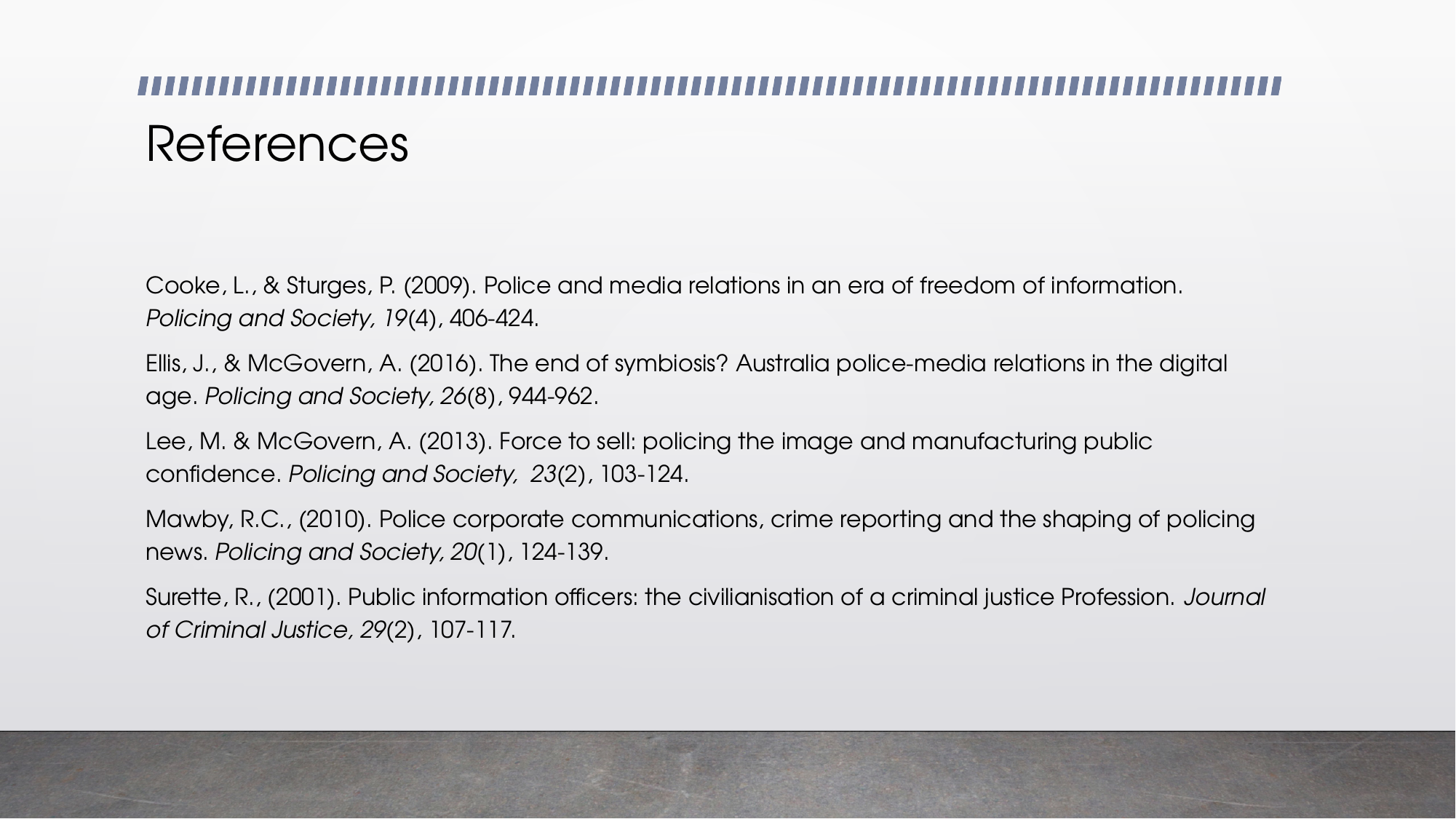

# References
Cooke, L., & Sturges, P. (2009). Police and media relations in an era of freedom of information. Policing and Society, 19(4), 406-424.
Ellis, J., & McGovern, A. (2016). The end of symbiosis? Australia police-media relations in the digital age. Policing and Society, 26(8), 944-962.
Lee, M. & McGovern, A. (2013). Force to sell: policing the image and manufacturing public confidence. Policing and Society,  23(2), 103-124.
Mawby, R.C., (2010). Police corporate communications, crime reporting and the shaping of policing news. Policing and Society, 20(1), 124-139.
Surette, R., (2001). Public information officers: the civilianisation of a criminal justice Profession. Journal of Criminal Justice, 29(2), 107-117.